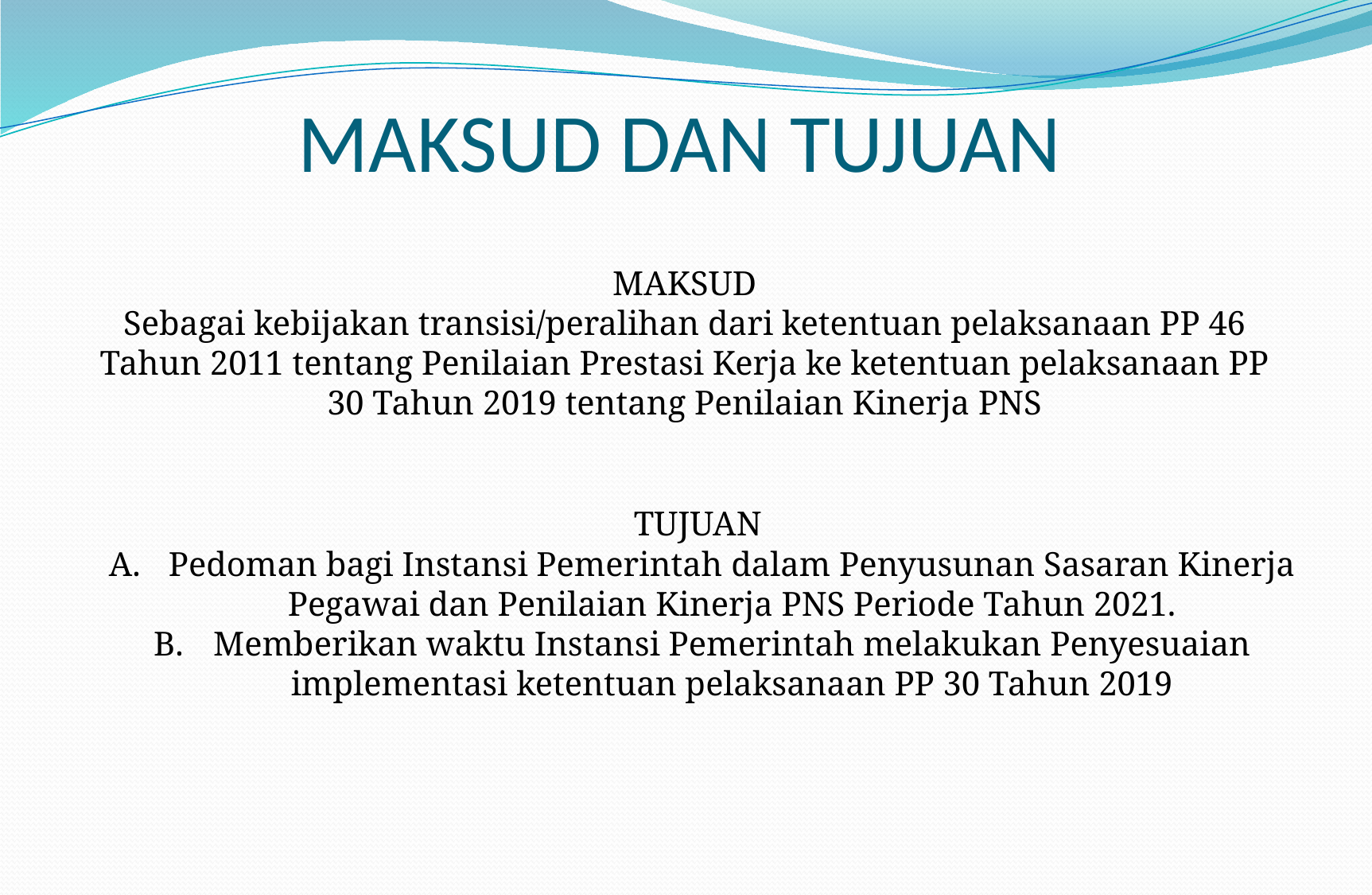

# MAKSUD DAN TUJUAN
MAKSUD
Sebagai kebijakan transisi/peralihan dari ketentuan pelaksanaan PP 46 Tahun 2011 tentang Penilaian Prestasi Kerja ke ketentuan pelaksanaan PP 30 Tahun 2019 tentang Penilaian Kinerja PNS
TUJUAN
Pedoman bagi Instansi Pemerintah dalam Penyusunan Sasaran Kinerja Pegawai dan Penilaian Kinerja PNS Periode Tahun 2021.
Memberikan waktu Instansi Pemerintah melakukan Penyesuaian implementasi ketentuan pelaksanaan PP 30 Tahun 2019